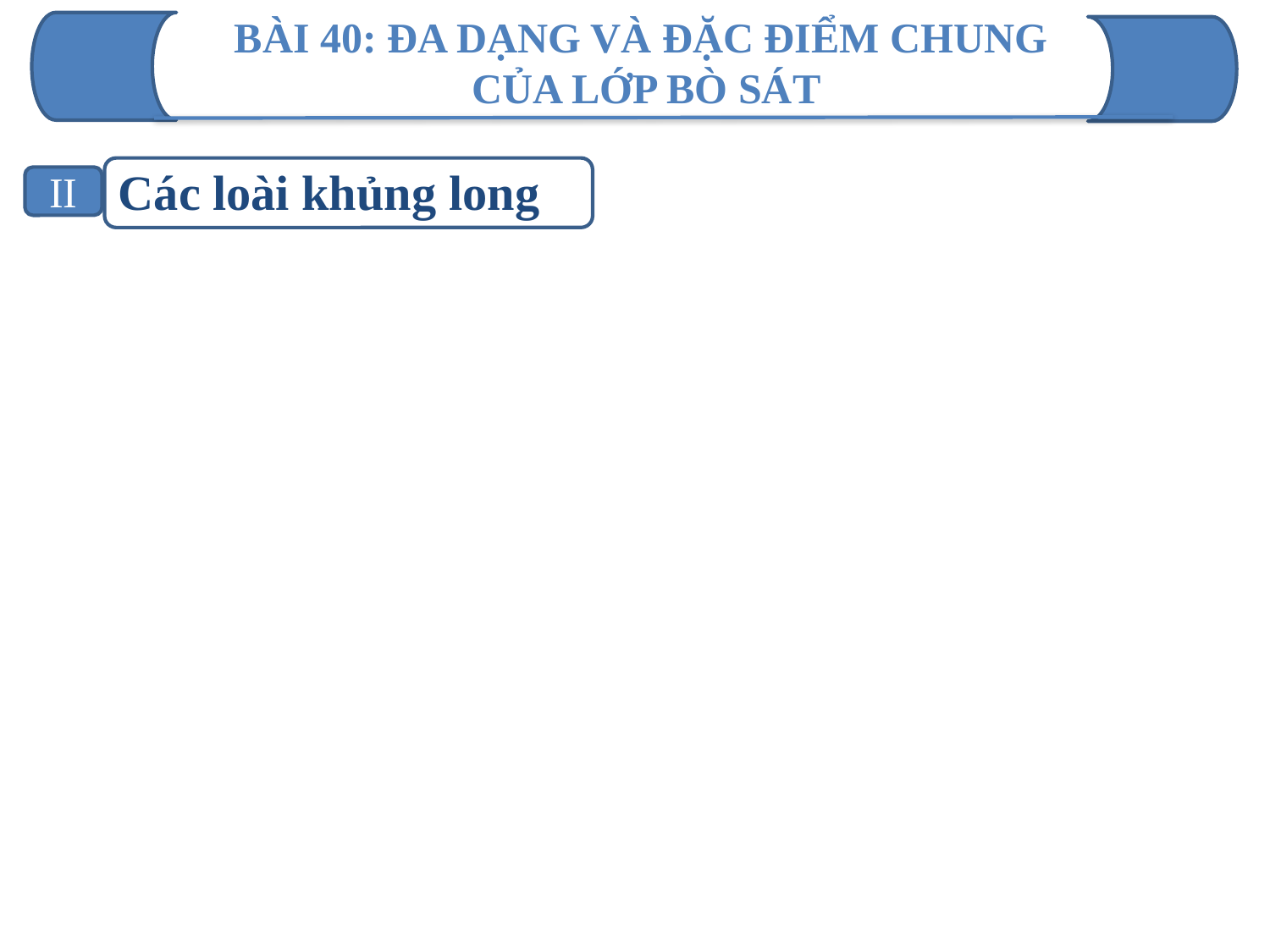

BÀI 40: ĐA DẠNG VÀ ĐẶC ĐIỂM CHUNG
CỦA LỚP BÒ SÁT

#
Các loài khủng long

II